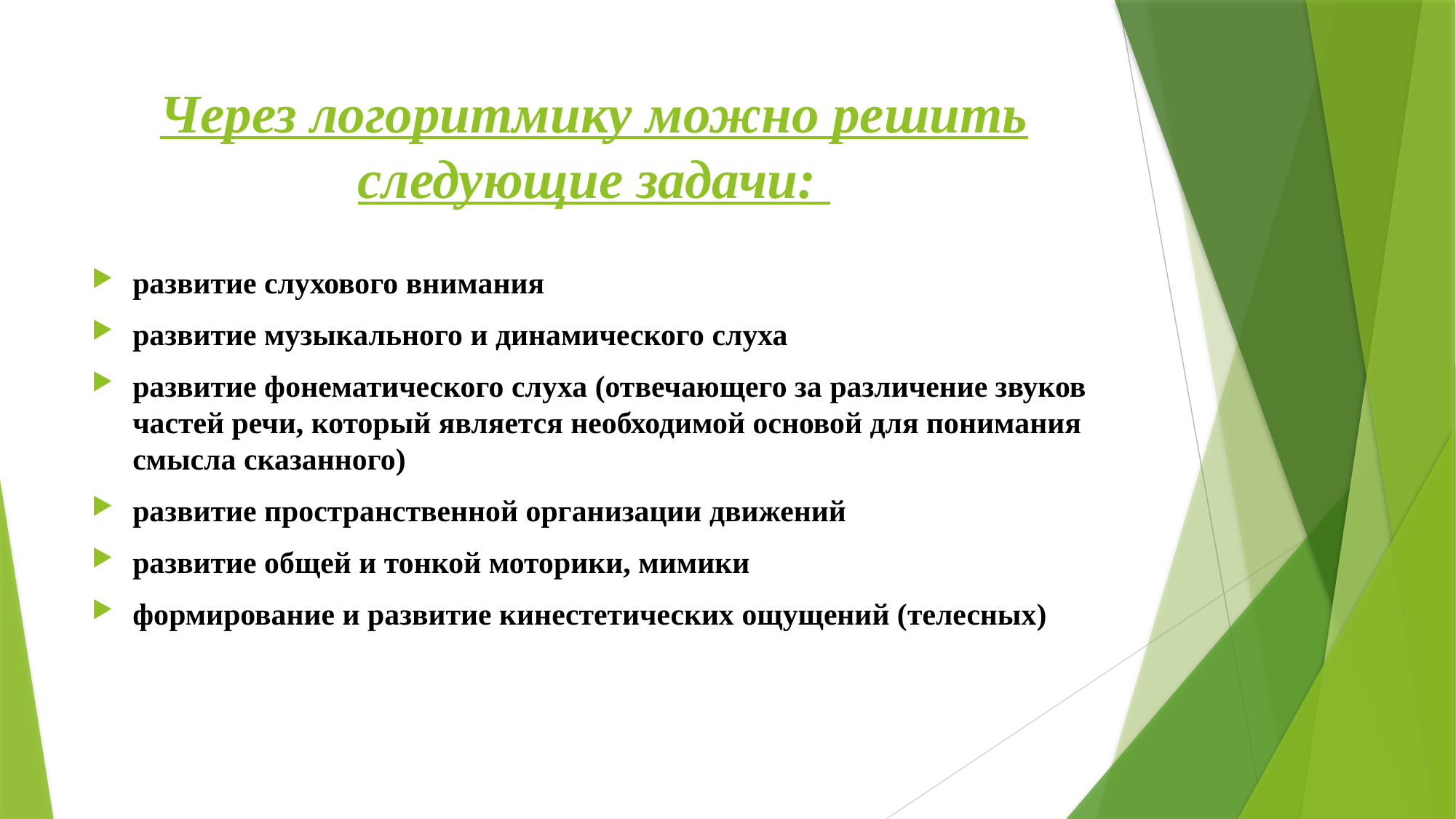

# Через логоритмику можно решить следующие задачи:
развитие слухового внимания
развитие музыкального и динамического слуха
развитие фонематического слуха (отвечающего за различение звуков частей речи, который является необходимой основой для понимания смысла сказанного)
развитие пространственной организации движений
развитие общей и тонкой моторики, мимики
формирование и развитие кинестетических ощущений (телесных)